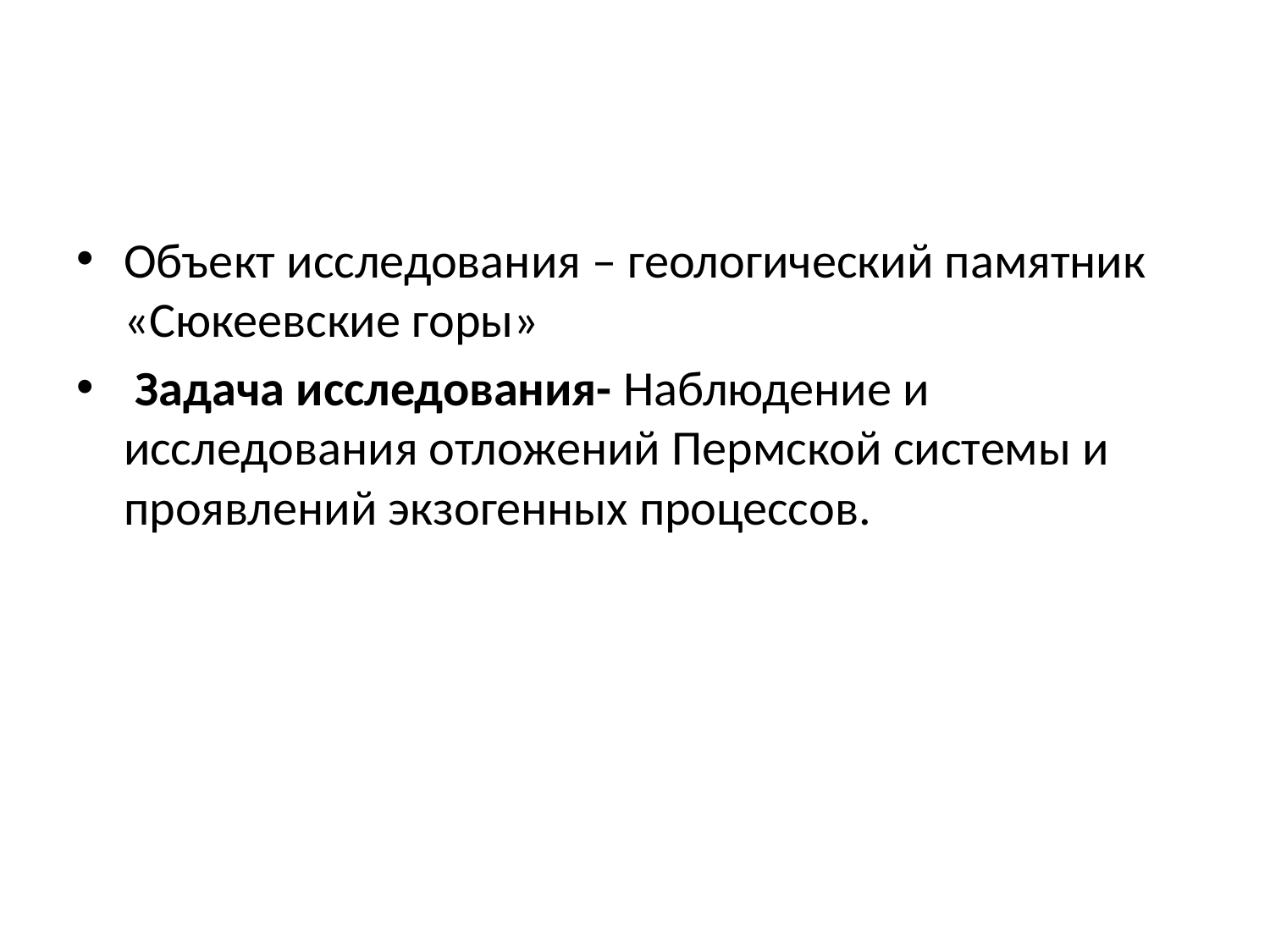

#
Объект исследования – геологический памятник «Сюкеевские горы»
 Задача исследования- Наблюдение и исследования отложений Пермской системы и проявлений экзогенных процессов.